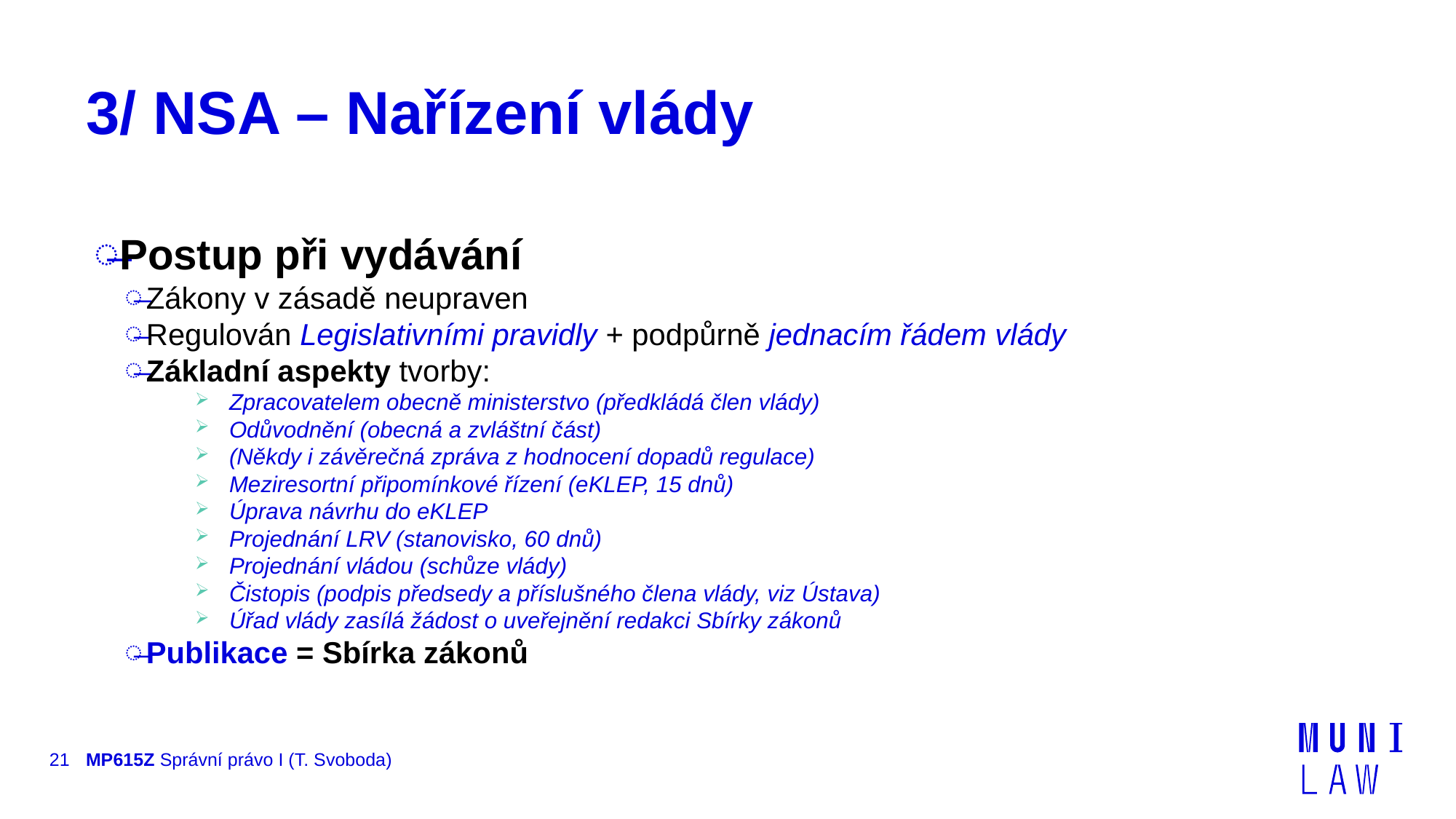

# 3/ NSA – Nařízení vlády
Postup při vydávání
Zákony v zásadě neupraven
Regulován Legislativními pravidly + podpůrně jednacím řádem vlády
Základní aspekty tvorby:
Zpracovatelem obecně ministerstvo (předkládá člen vlády)
Odůvodnění (obecná a zvláštní část)
(Někdy i závěrečná zpráva z hodnocení dopadů regulace)
Meziresortní připomínkové řízení (eKLEP, 15 dnů)
Úprava návrhu do eKLEP
Projednání LRV (stanovisko, 60 dnů)
Projednání vládou (schůze vlády)
Čistopis (podpis předsedy a příslušného člena vlády, viz Ústava)
Úřad vlády zasílá žádost o uveřejnění redakci Sbírky zákonů
Publikace = Sbírka zákonů
21
MP615Z Správní právo I (T. Svoboda)